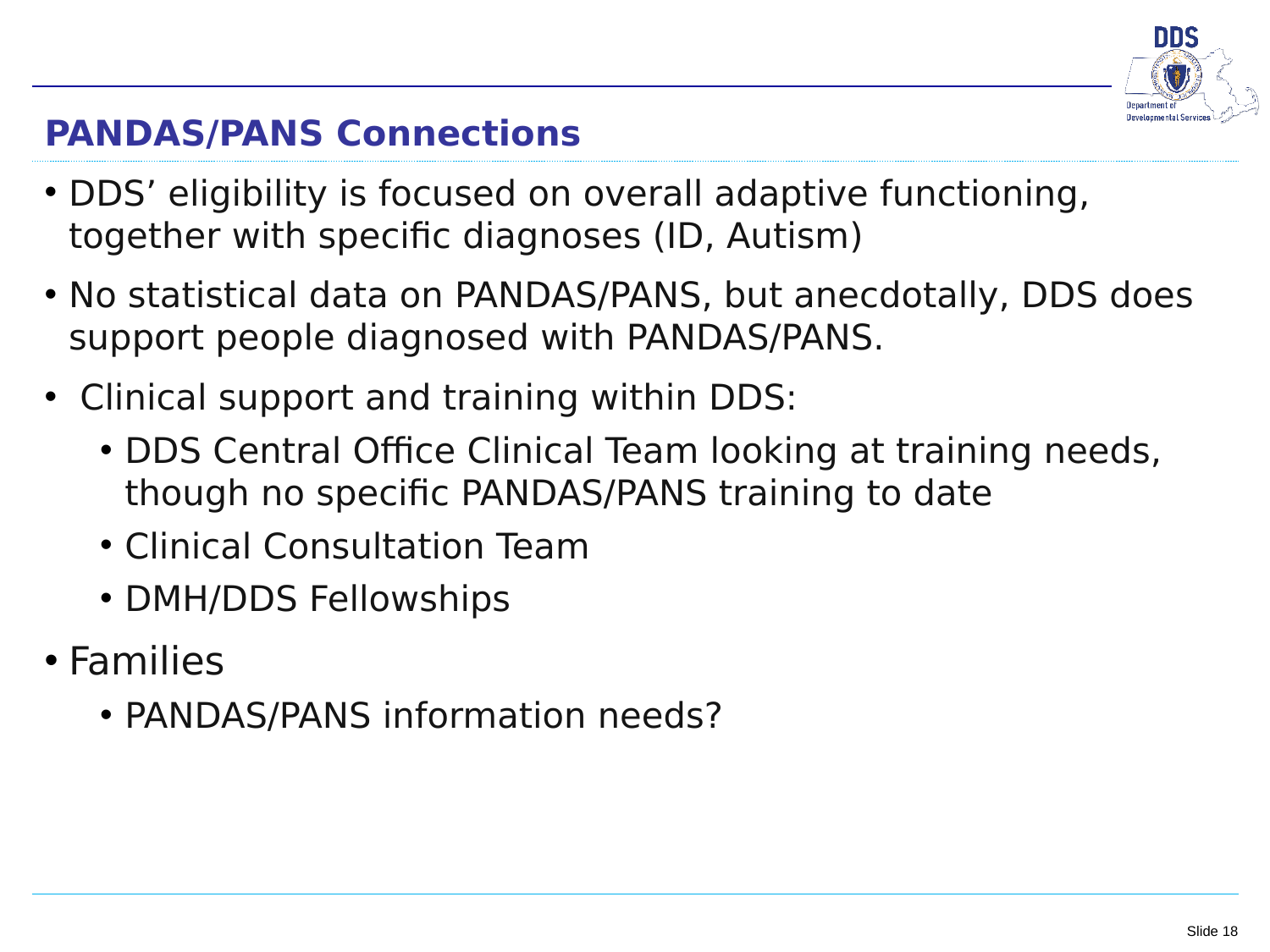

PANDAS/PANS Connections
DDS’ eligibility is focused on overall adaptive functioning, together with specific diagnoses (ID, Autism)
No statistical data on PANDAS/PANS, but anecdotally, DDS does support people diagnosed with PANDAS/PANS.
 Clinical support and training within DDS:
DDS Central Office Clinical Team looking at training needs, though no specific PANDAS/PANS training to date
Clinical Consultation Team
DMH/DDS Fellowships
Families
PANDAS/PANS information needs?